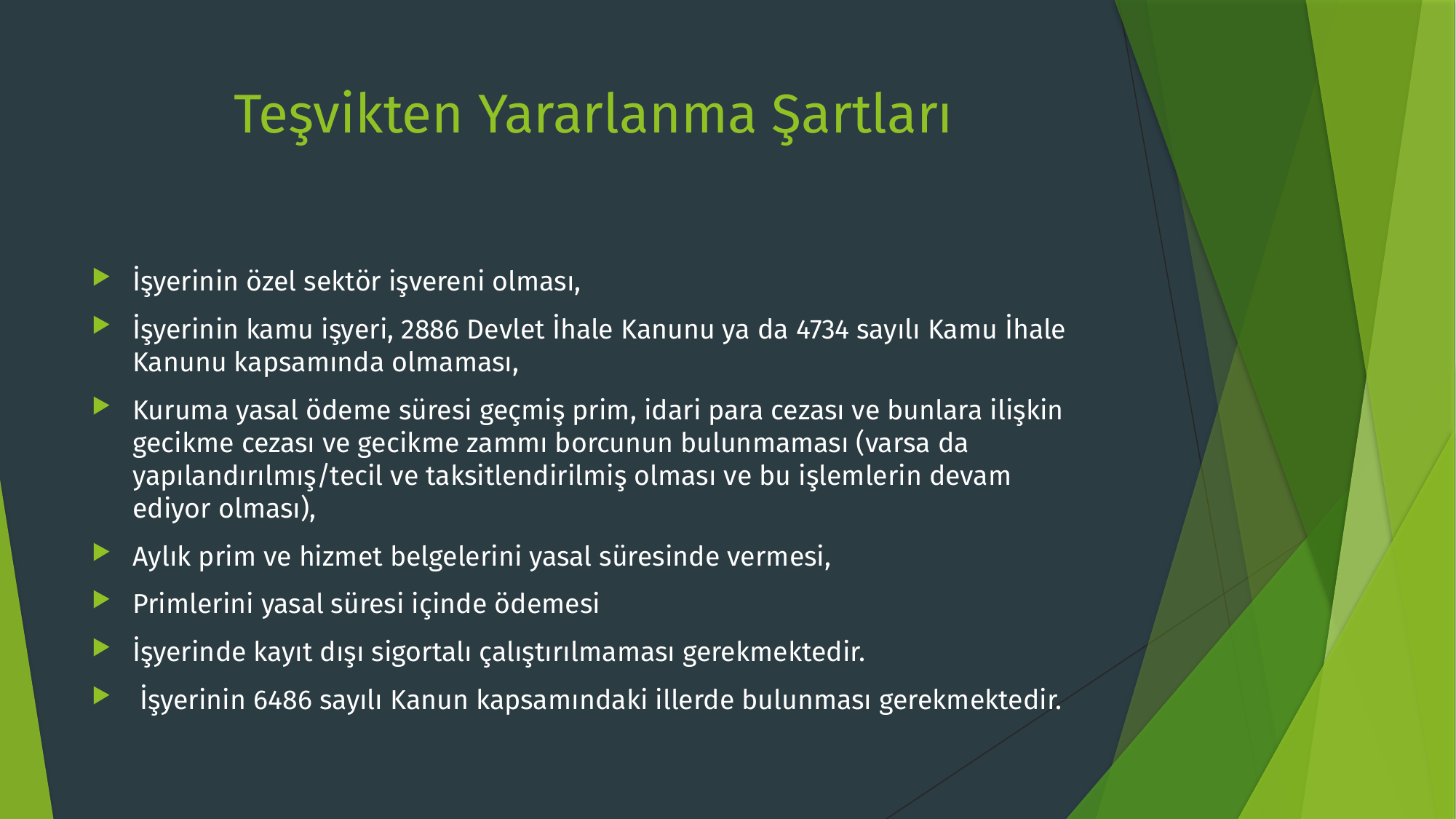

# Teşvikten Yararlanma Şartları
İşyerinin özel sektör işvereni olması,
İşyerinin kamu işyeri, 2886 Devlet İhale Kanunu ya da 4734 sayılı Kamu İhale Kanunu kapsamında olmaması,
Kuruma yasal ödeme süresi geçmiş prim, idari para cezası ve bunlara ilişkin gecikme cezası ve gecikme zammı borcunun bulunmaması (varsa da yapılandırılmış/tecil ve taksitlendirilmiş olması ve bu işlemlerin devam ediyor olması),
Aylık prim ve hizmet belgelerini yasal süresinde vermesi,
Primlerini yasal süresi içinde ödemesi
İşyerinde kayıt dışı sigortalı çalıştırılmaması gerekmektedir.
 İşyerinin 6486 sayılı Kanun kapsamındaki illerde bulunması gerekmektedir.